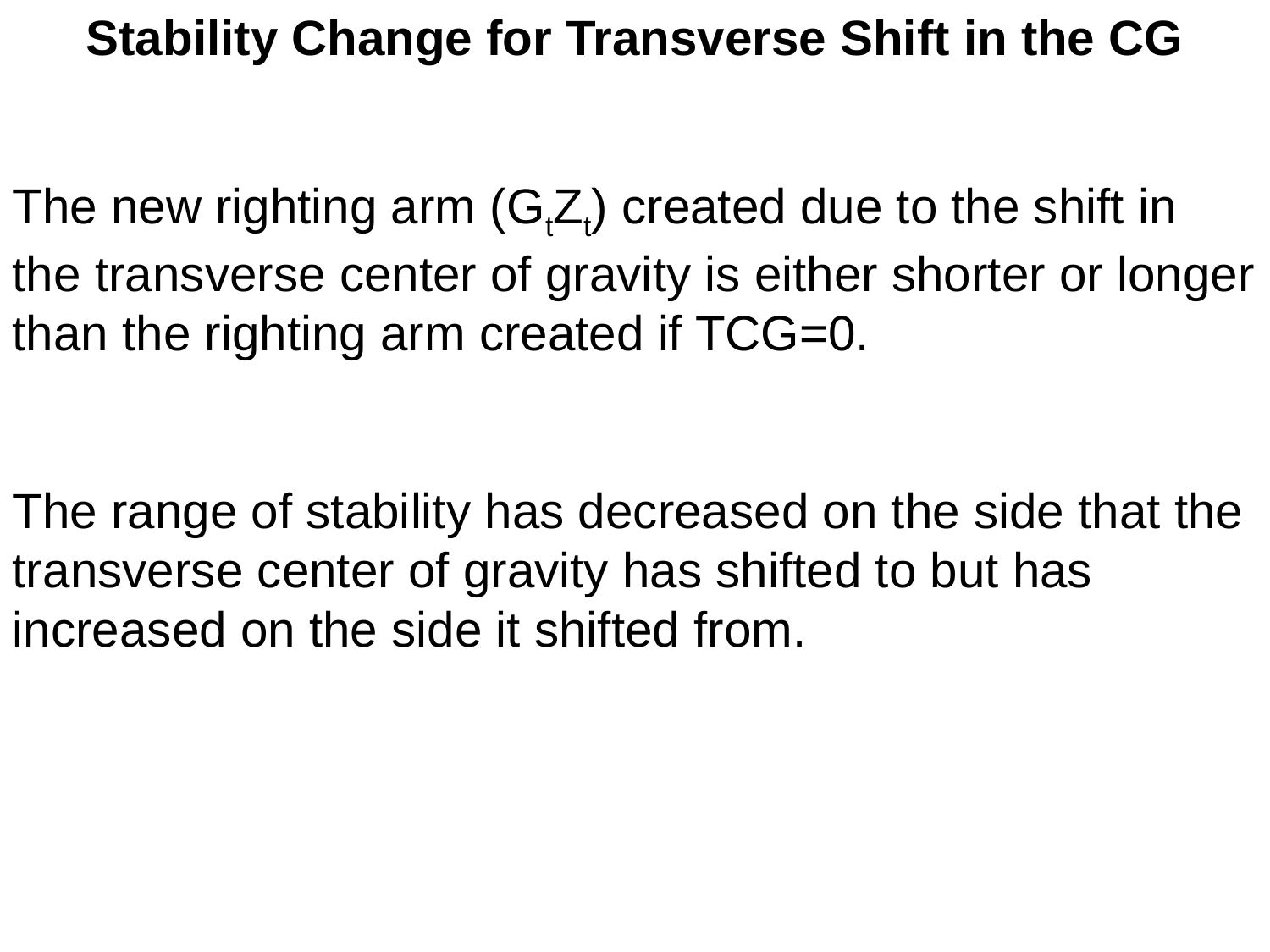

Stability Change for Transverse Shift in the CG
The new righting arm (GtZt) created due to the shift in the transverse center of gravity is either shorter or longer than the righting arm created if TCG=0.

The range of stability has decreased on the side that the transverse center of gravity has shifted to but has increased on the side it shifted from.